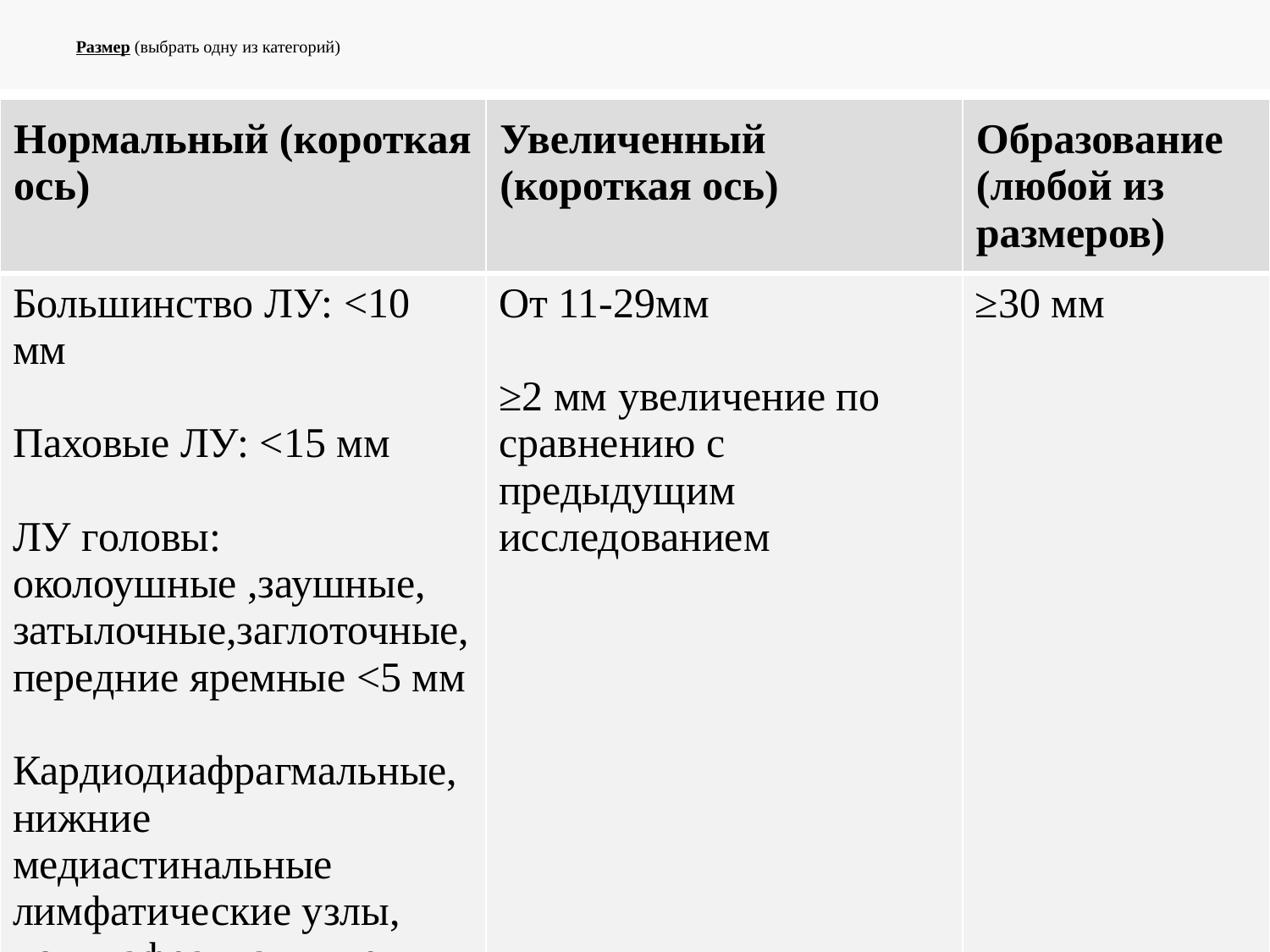

# Размер (выбрать одну из категорий)
| Нормальный (короткая ось) | Увеличенный (короткая ось) | Образование (любой из размеров) |
| --- | --- | --- |
| Большинство ЛУ: <10 мм Паховые ЛУ: <15 мм ЛУ головы: околоушные ,заушные, затылочные,заглоточные, передние яремные <5 мм Кардиодиафрагмальные, нижние медиастинальные лимфатические узлы, поддиафрагмальные, запирательные, мезоректальные <5 мм | От 11-29мм ≥2 мм увеличение по сравнению с предыдущим исследованием | ≥30 мм |